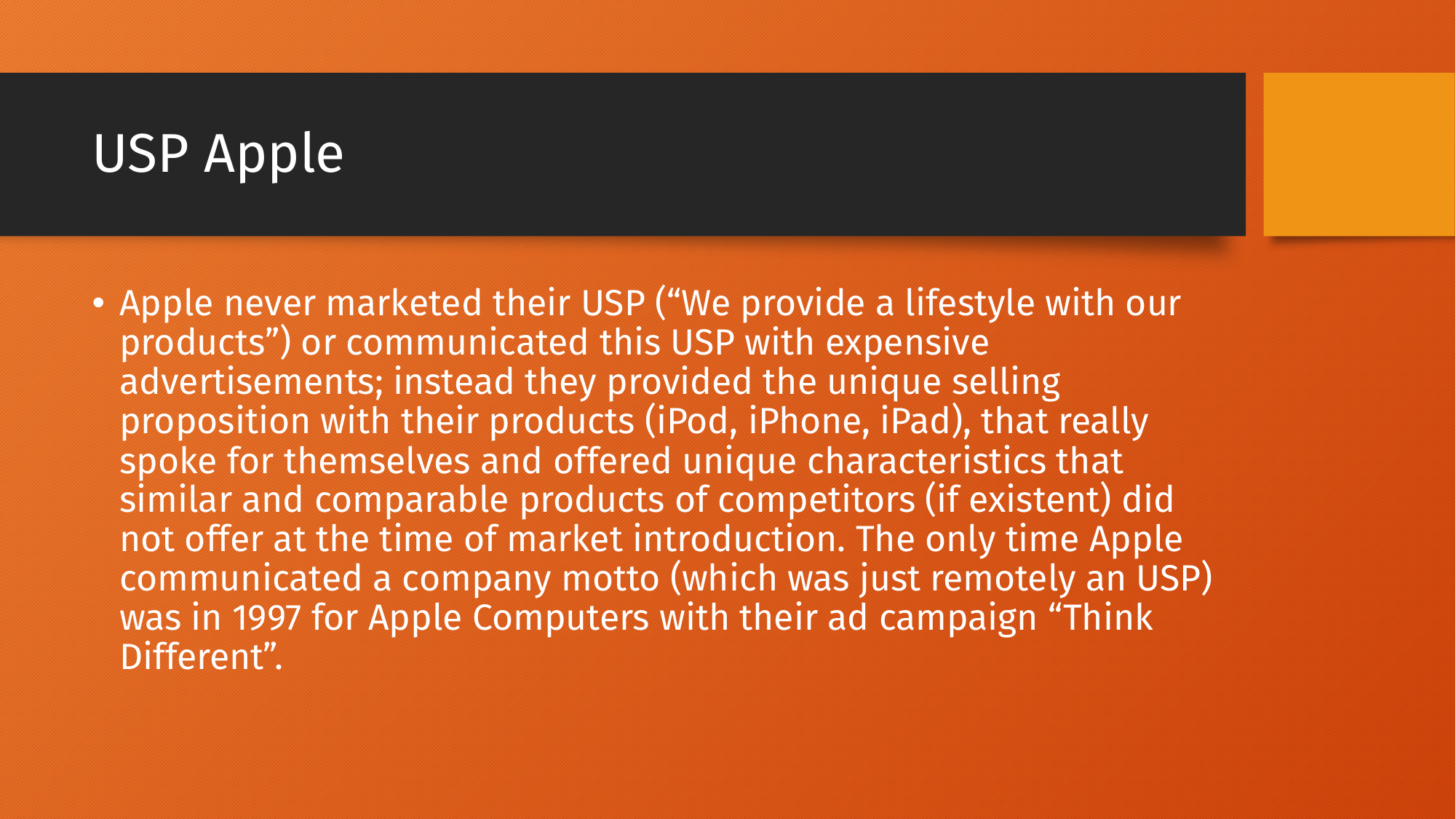

# USP Apple
Apple never marketed their USP (“We provide a lifestyle with our products”) or communicated this USP with expensive advertisements; instead they provided the unique selling proposition with their products (iPod, iPhone, iPad), that really spoke for themselves and offered unique characteristics that similar and comparable products of competitors (if existent) did not offer at the time of market introduction. The only time Apple communicated a company motto (which was just remotely an USP) was in 1997 for Apple Computers with their ad campaign “Think Different”.